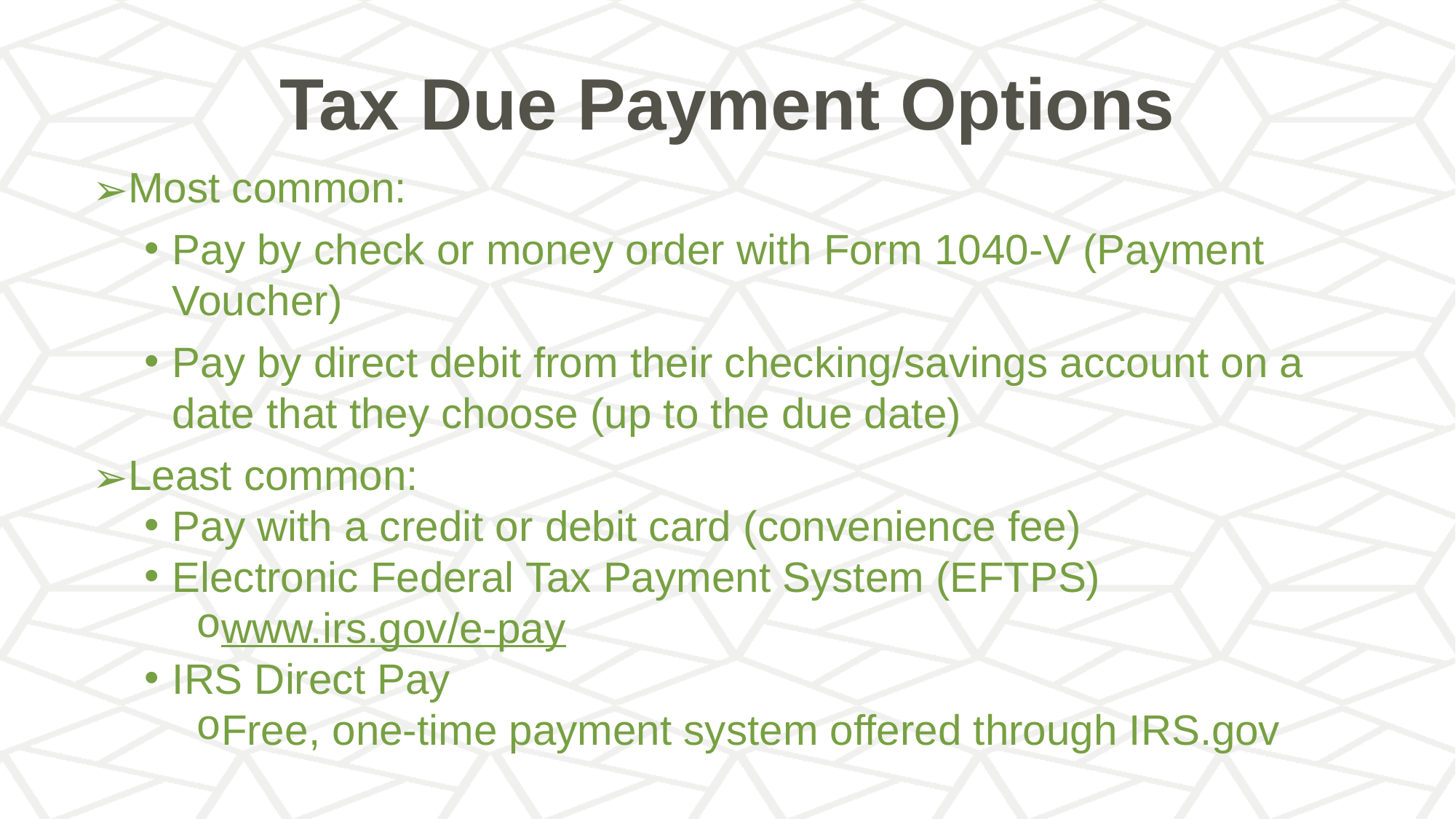

# Tax Due Payment Options
Most common:
Pay by check or money order with Form 1040-V (Payment Voucher)
Pay by direct debit from their checking/savings account on a date that they choose (up to the due date)
Least common:
Pay with a credit or debit card (convenience fee)
Electronic Federal Tax Payment System (EFTPS)
www.irs.gov/e-pay
IRS Direct Pay
Free, one-time payment system offered through IRS.gov